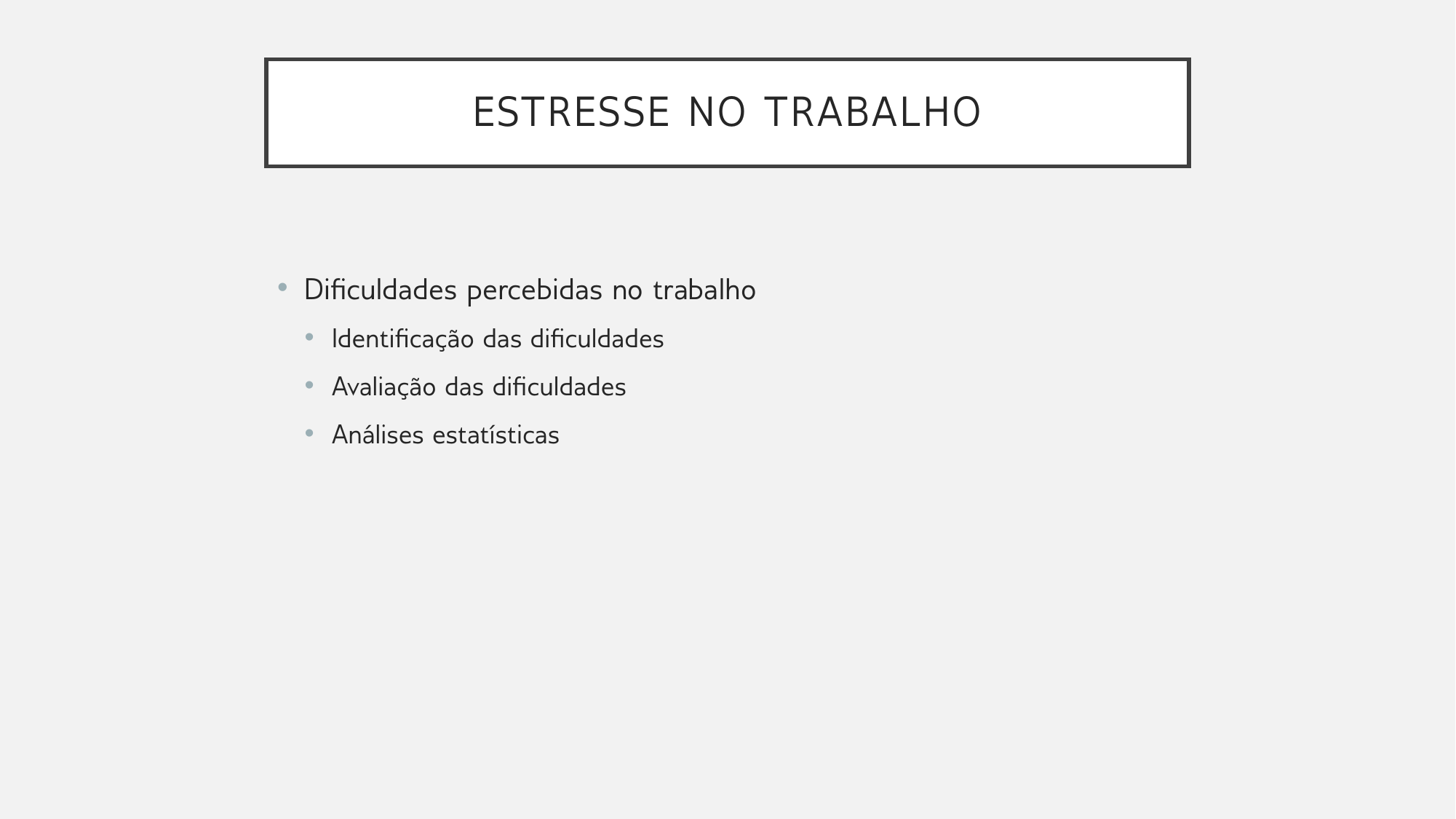

# Estresse no trabalho
Dificuldades percebidas no trabalho
Identificação das dificuldades
Avaliação das dificuldades
Análises estatísticas